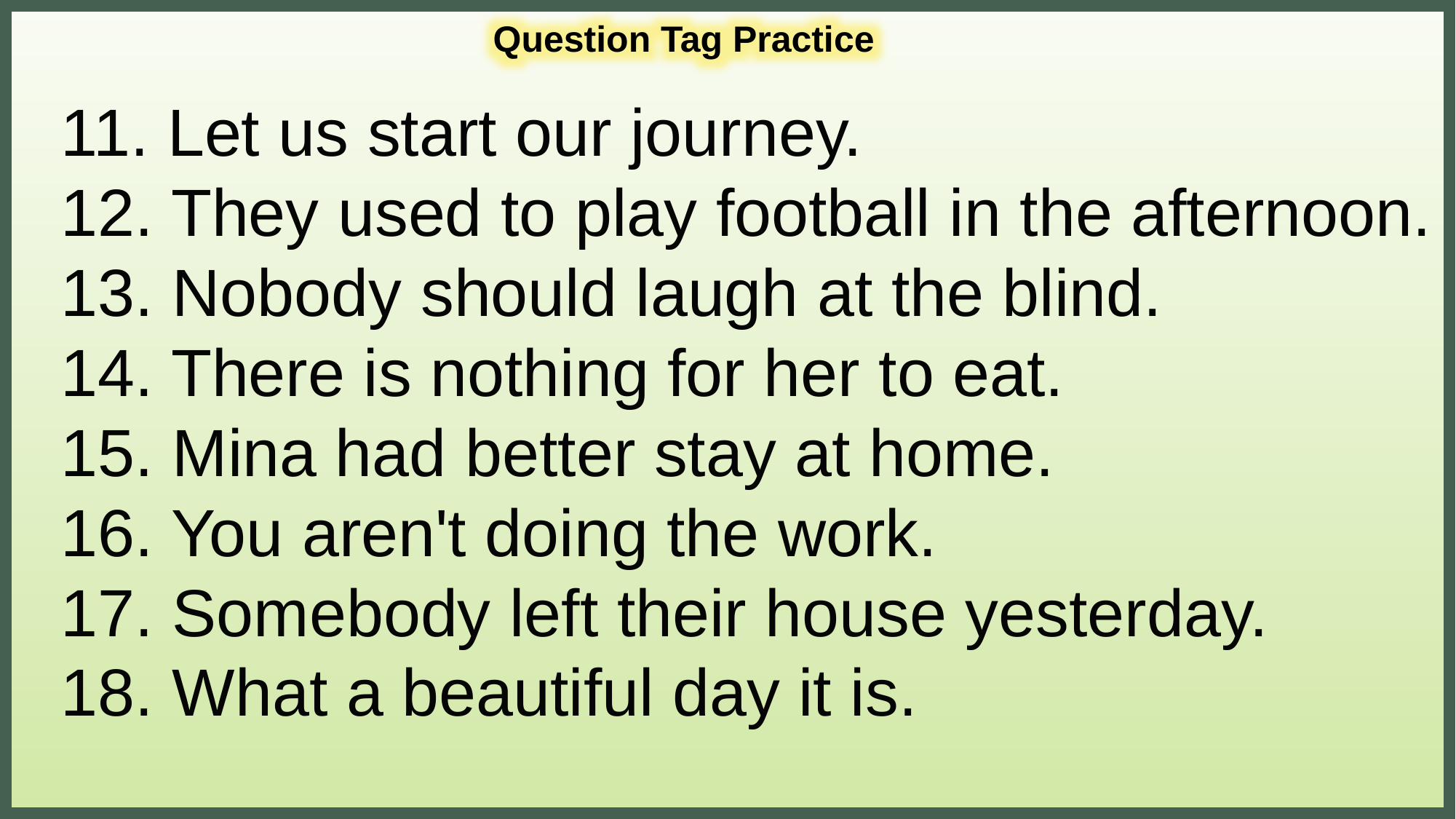

Question Tag Practice
11. Let us start our journey.
12. They used to play football in the afternoon.
13. Nobody should laugh at the blind.
14. There is nothing for her to eat.
15. Mina had better stay at home.
16. You aren't doing the work.
17. Somebody left their house yesterday.
18. What a beautiful day it is.